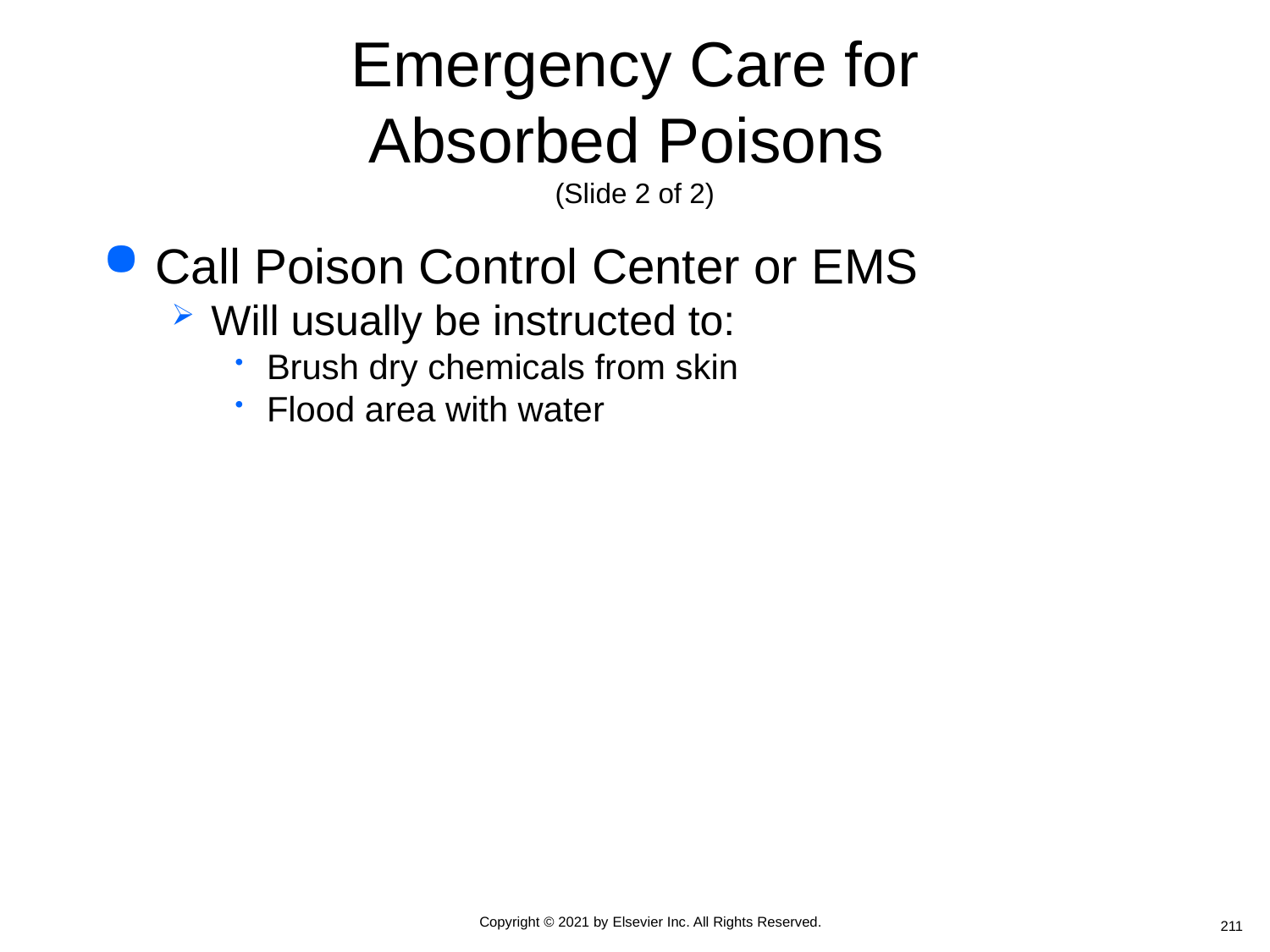

# Emergency Care for Absorbed Poisons (Slide 2 of 2)
Call Poison Control Center or EMS
Will usually be instructed to:
Brush dry chemicals from skin
Flood area with water

211